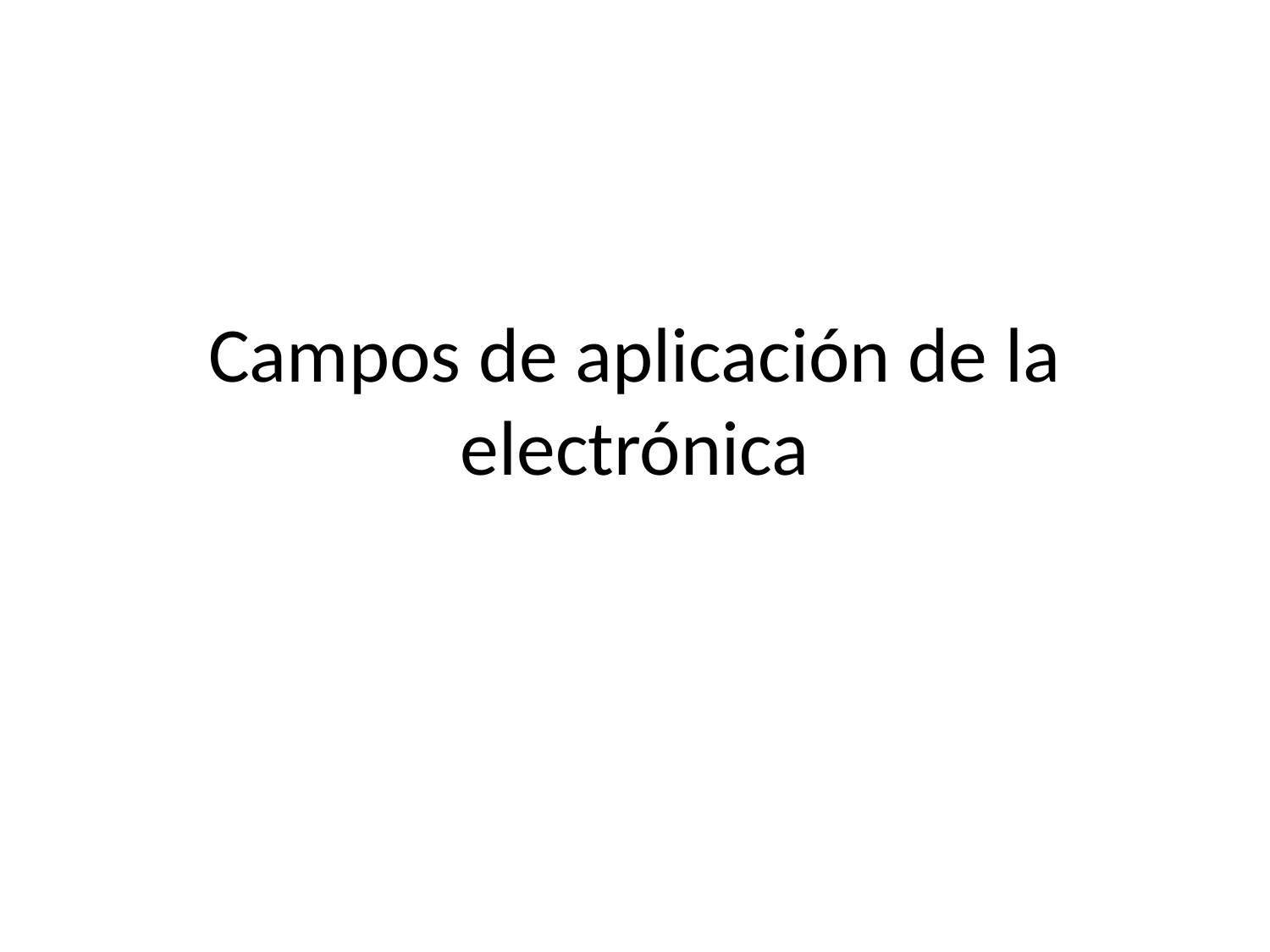

# Campos de aplicación de la electrónica